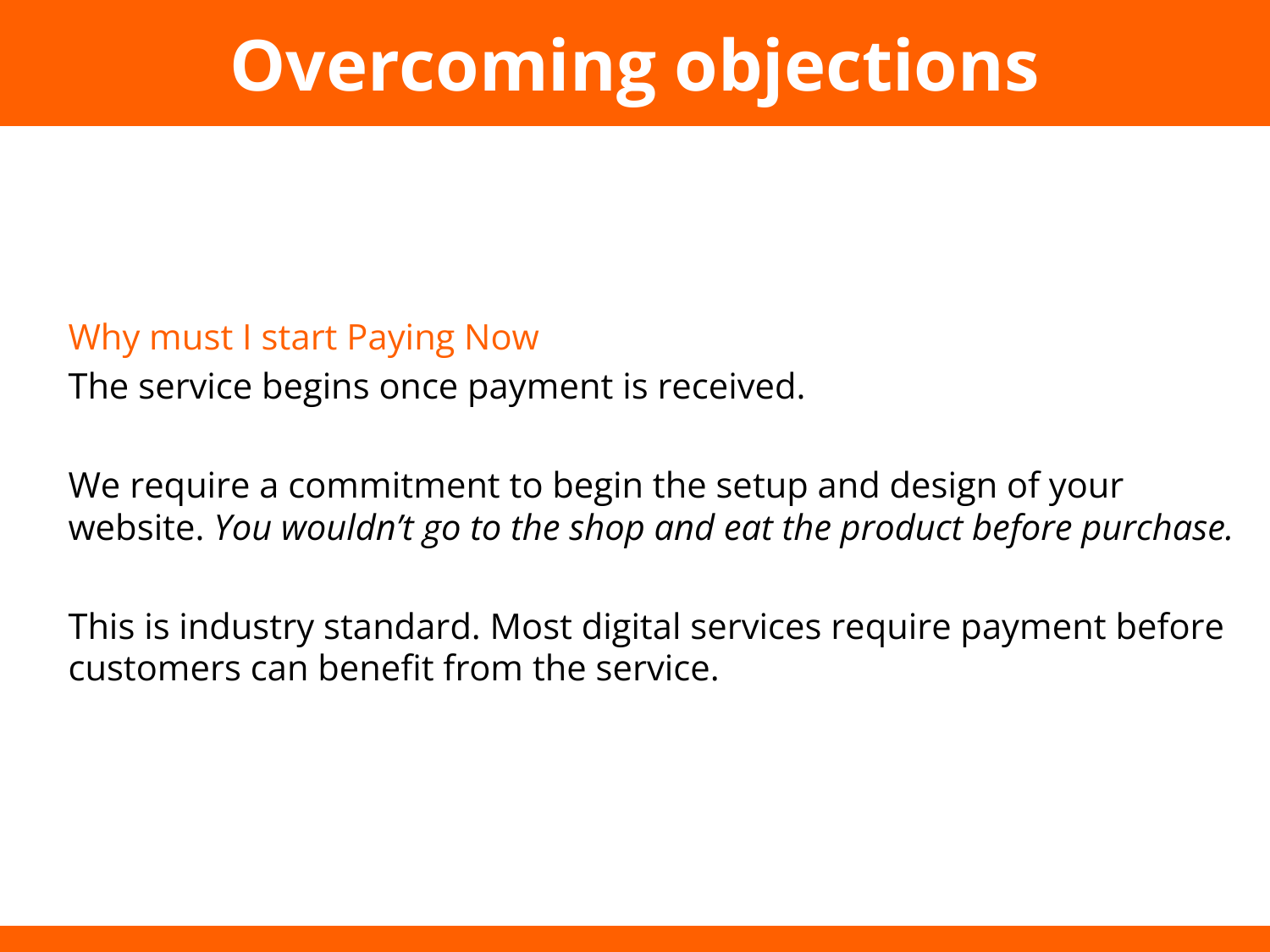

Overcoming objections
Why must I start Paying Now
The service begins once payment is received.

We require a commitment to begin the setup and design of your website. You wouldn’t go to the shop and eat the product before purchase.

This is industry standard. Most digital services require payment before customers can benefit from the service.